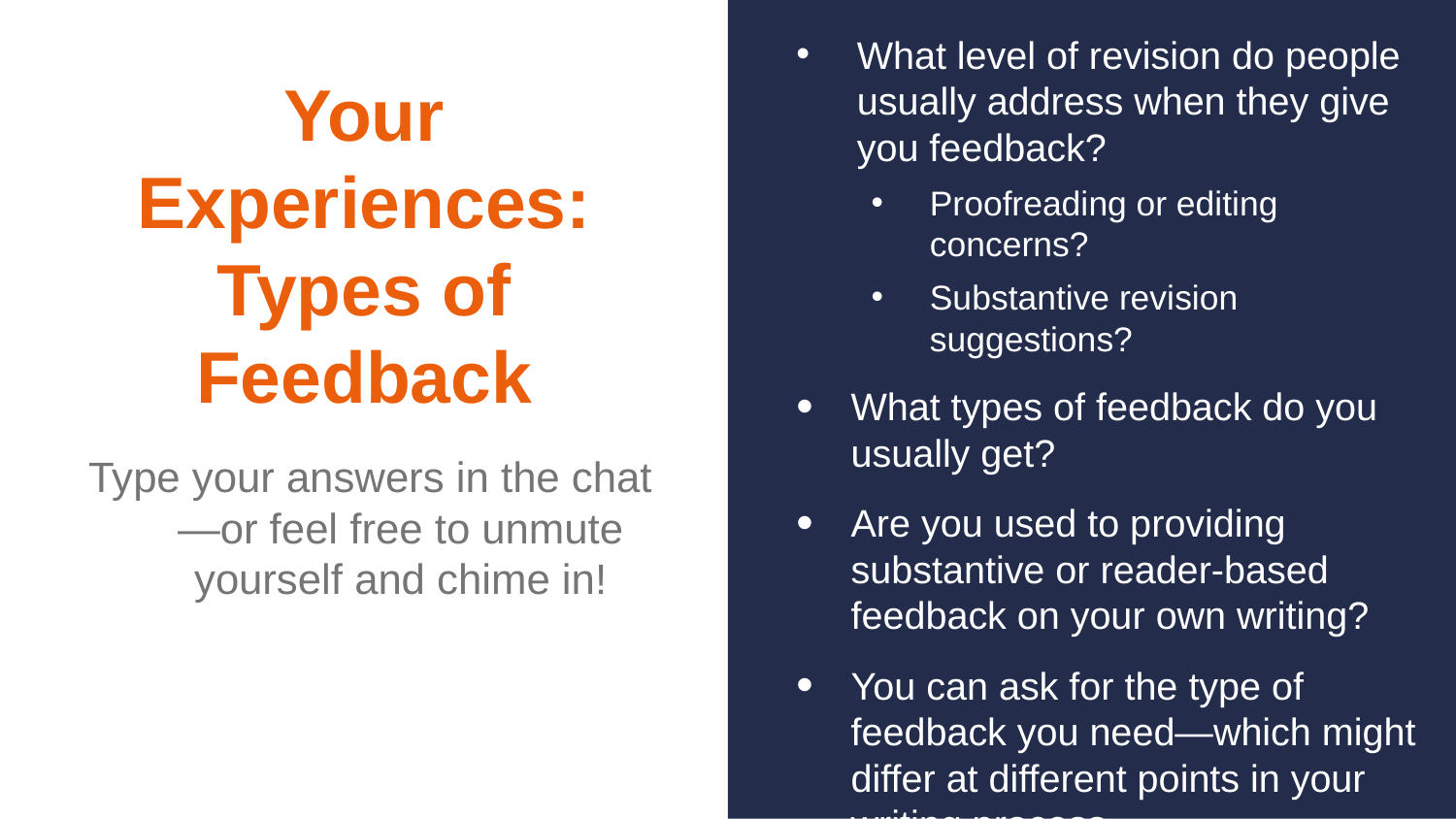

What level of revision do people usually address when they give you feedback?
Proofreading or editing concerns?
Substantive revision suggestions?
What types of feedback do you usually get?
Are you used to providing substantive or reader-based feedback on your own writing?
You can ask for the type of feedback you need—which might differ at different points in your writing process
# Your Experiences: Types of Feedback
Type your answers in the chat—or feel free to unmute yourself and chime in!